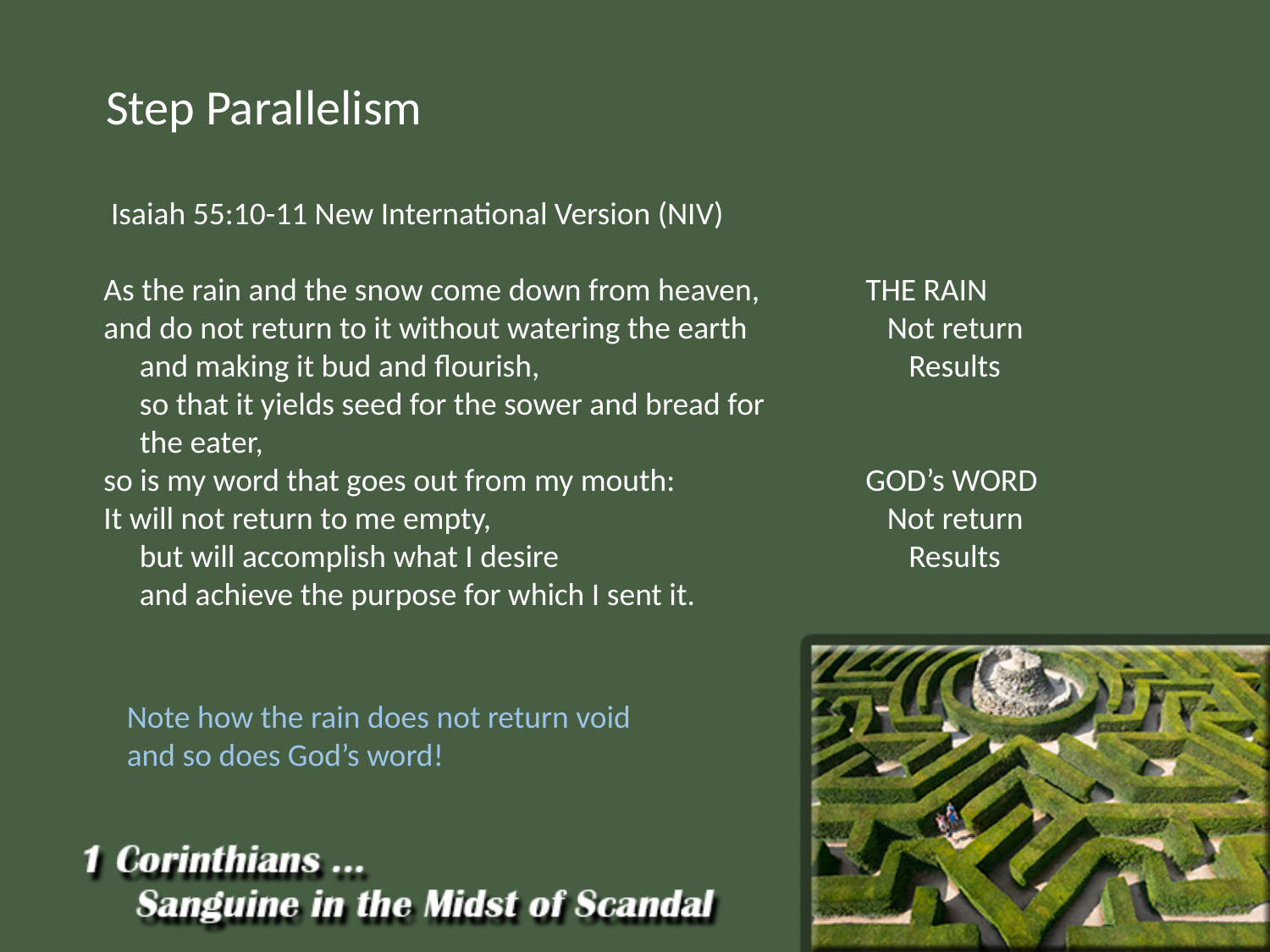

Step Parallelism
 Isaiah 55:10-11 New International Version (NIV)

As the rain and the snow come down from heaven,	THE RAIN
and do not return to it without watering the earth	   Not return
     and making it bud and flourish,			      Results
     so that it yields seed for the sower and bread for
     the eater,
so is my word that goes out from my mouth:		GOD’s WORD
It will not return to me empty,			   Not return
     but will accomplish what I desire			      Results
     and achieve the purpose for which I sent it.
Note how the rain does not return void
and so does God’s word!